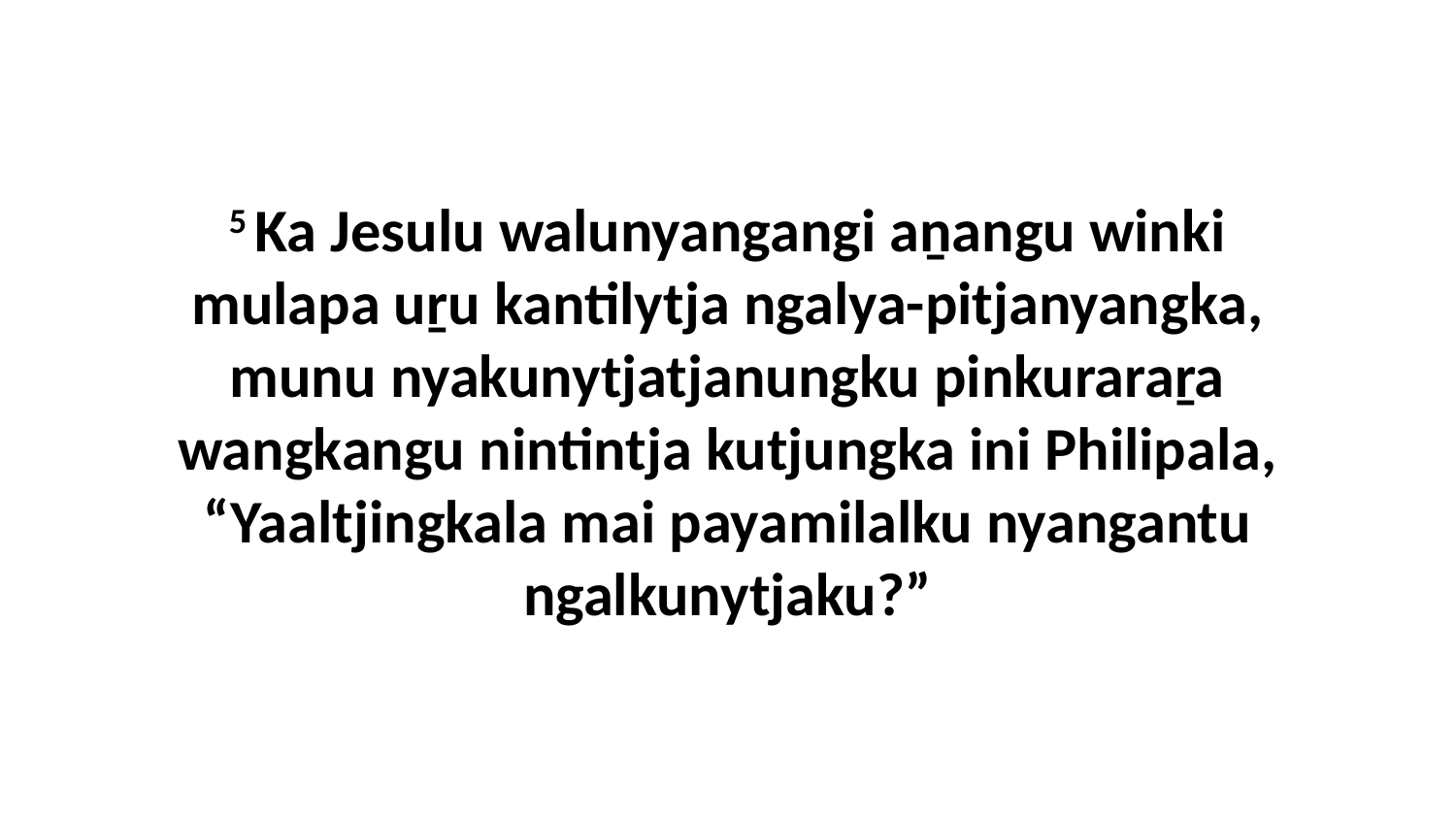

5 Ka Jesulu walunyangangi aṉangu winki mulapa uṟu kantilytja ngalya-pitjanyangka, munu nyakunytjatjanungku pinkuraraṟa wangkangu nintintja kutjungka ini Philipala, “Yaaltjingkala mai payamilalku nyangantu ngalkunytjaku?”